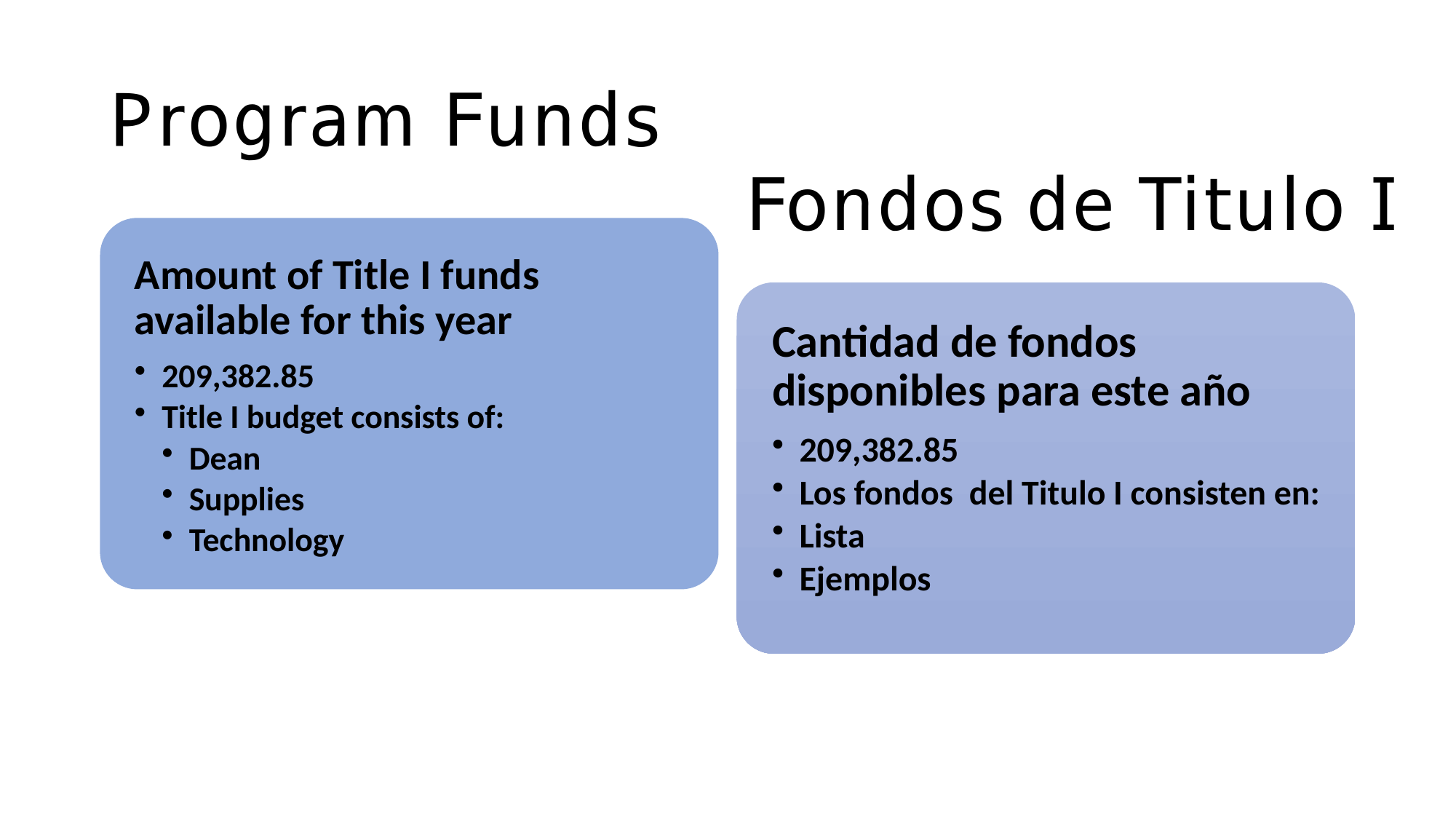

# Program Funds
Fondos de Titulo I
Amount of Title I funds available for this year
209,382.85
Title I budget consists of:
Dean
Supplies
Technology
Cantidad de fondos disponibles para este año
209,382.85
Los fondos  del Titulo I consisten en:​
Lista​
Ejemplos